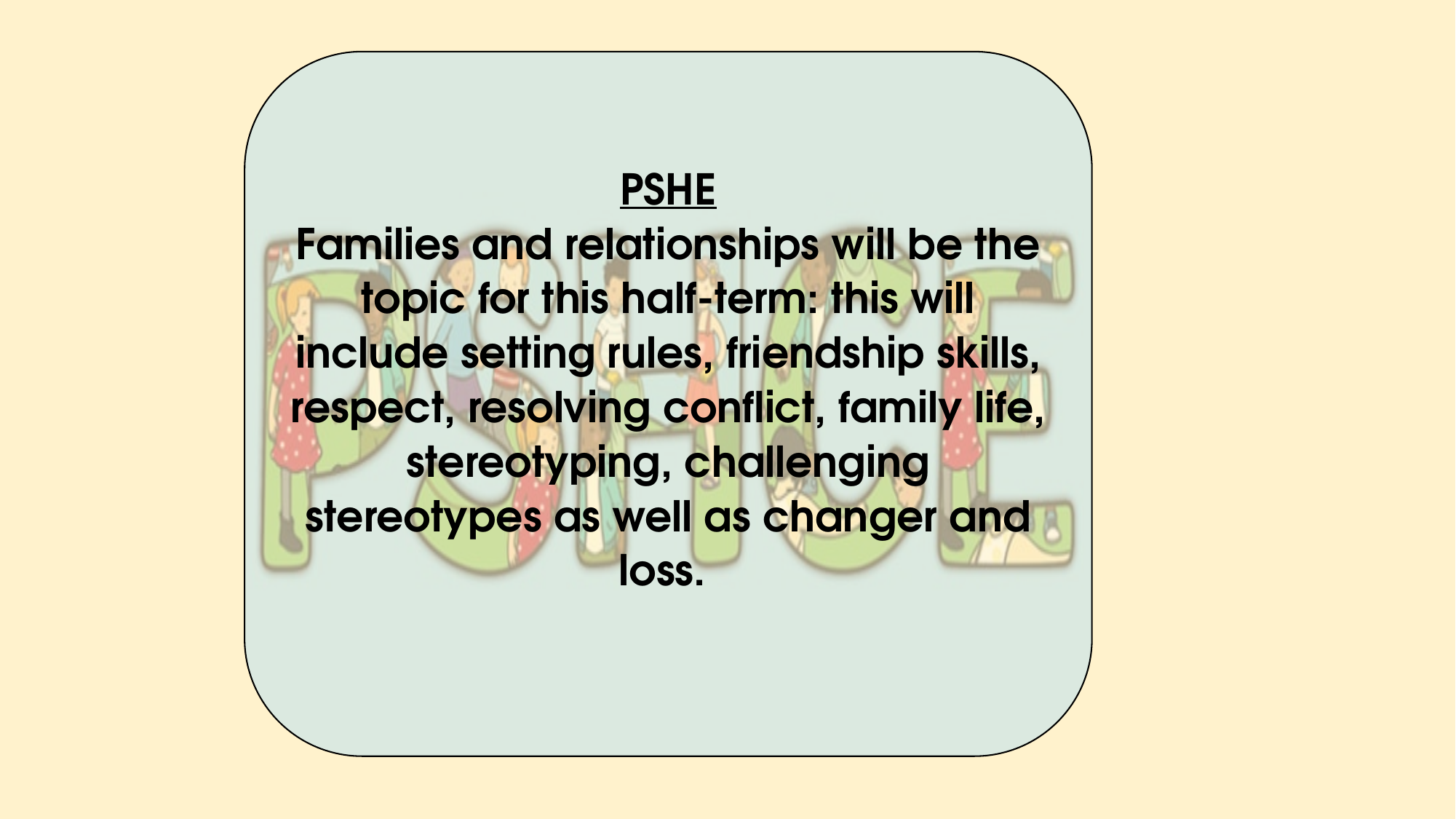

PSHE
Families and relationships will be the topic for this half-term: this will include setting rules, friendship skills, respect, resolving conflict, family life, stereotyping, challenging stereotypes as well as changer and loss.